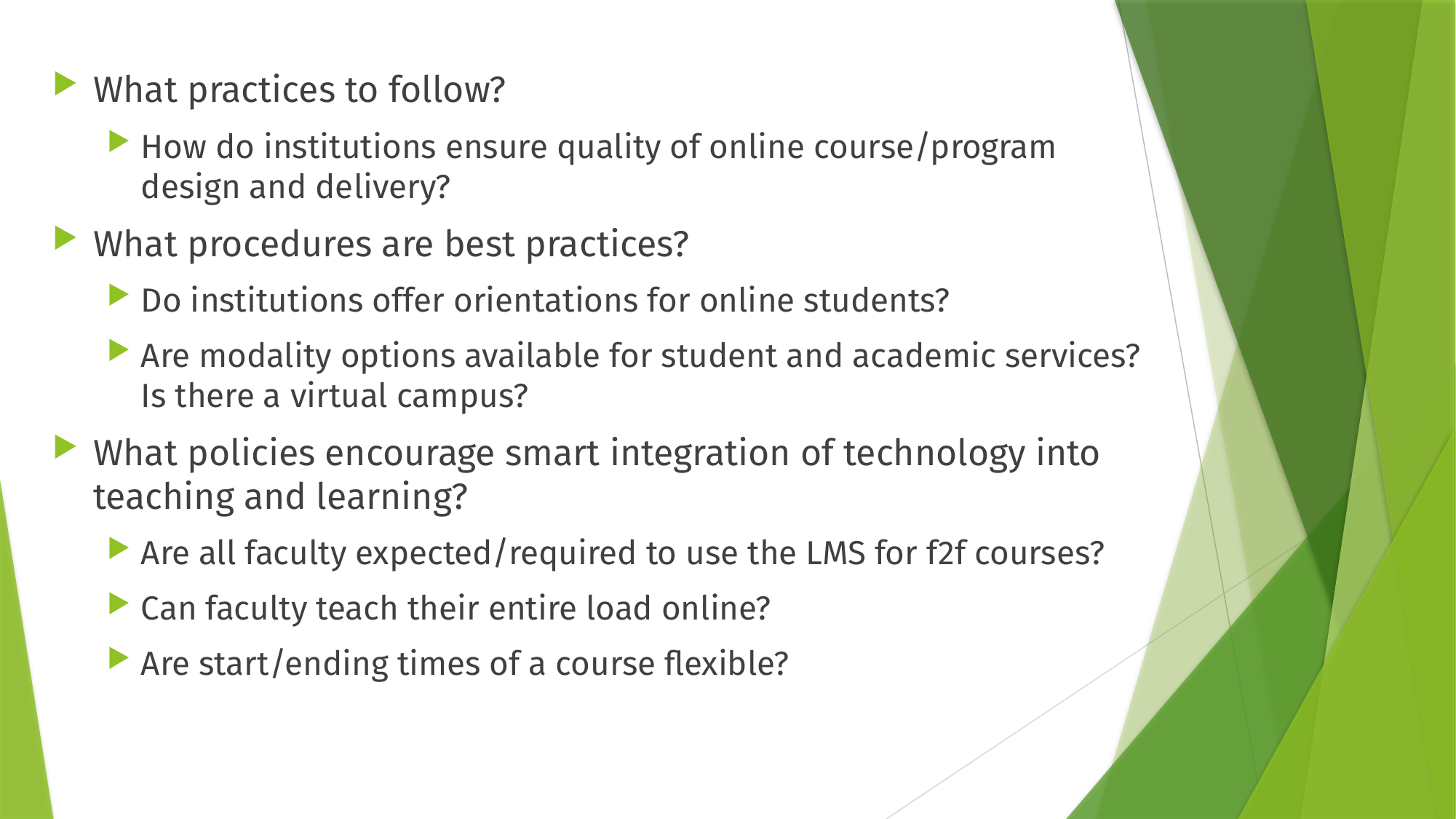

What practices to follow?
How do institutions ensure quality of online course/program design and delivery?
What procedures are best practices?
Do institutions offer orientations for online students?
Are modality options available for student and academic services? Is there a virtual campus?
What policies encourage smart integration of technology into teaching and learning?
Are all faculty expected/required to use the LMS for f2f courses?
Can faculty teach their entire load online?
Are start/ending times of a course flexible?